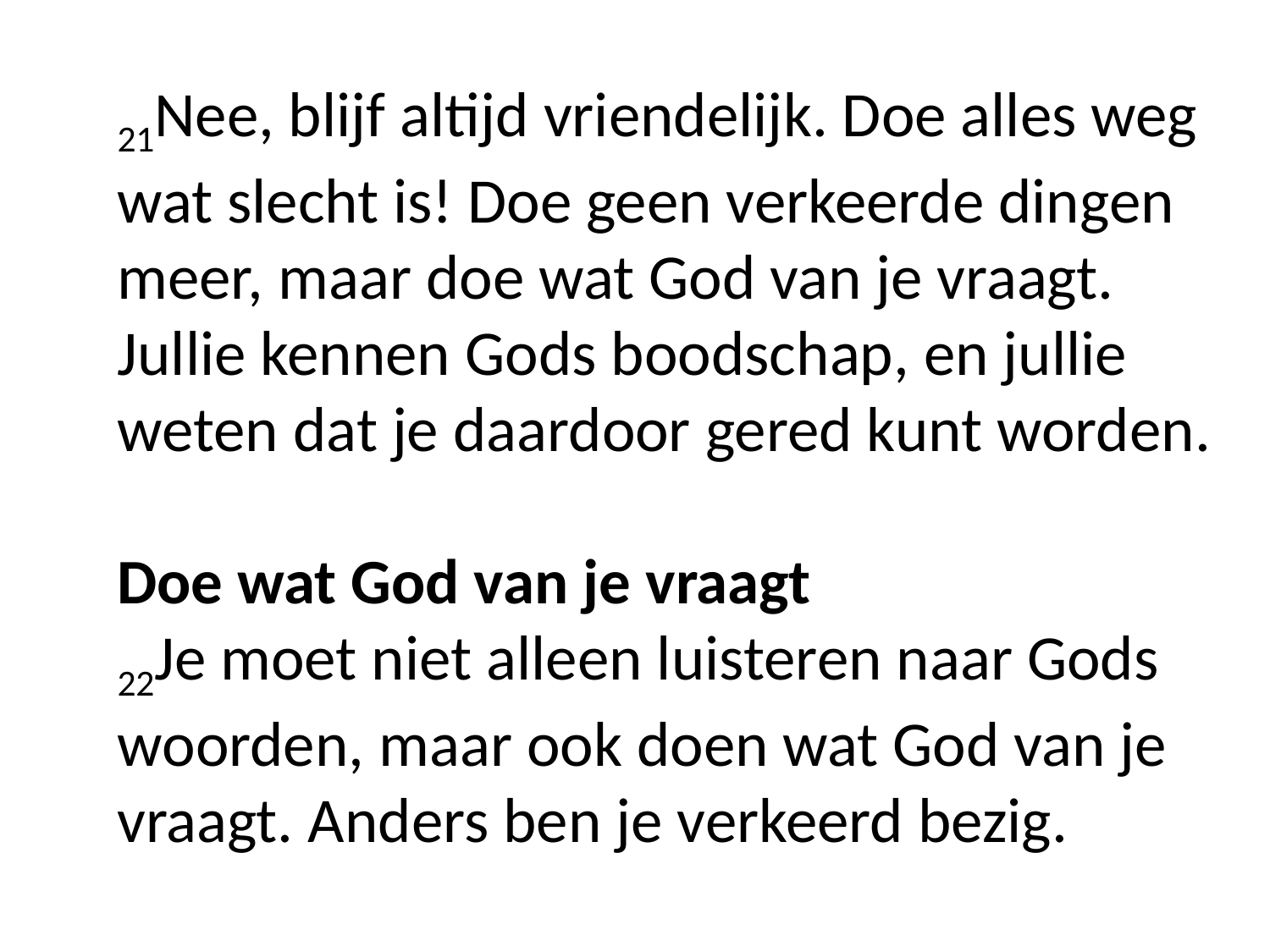

21Nee, blijf altijd vriendelijk. Doe alles weg wat slecht is! Doe geen verkeerde dingen meer, maar doe wat God van je vraagt. Jullie kennen Gods boodschap, en jullie weten dat je daardoor gered kunt worden.

Doe wat God van je vraagt
22Je moet niet alleen luisteren naar Gods woorden, maar ook doen wat God van je vraagt. Anders ben je verkeerd bezig.